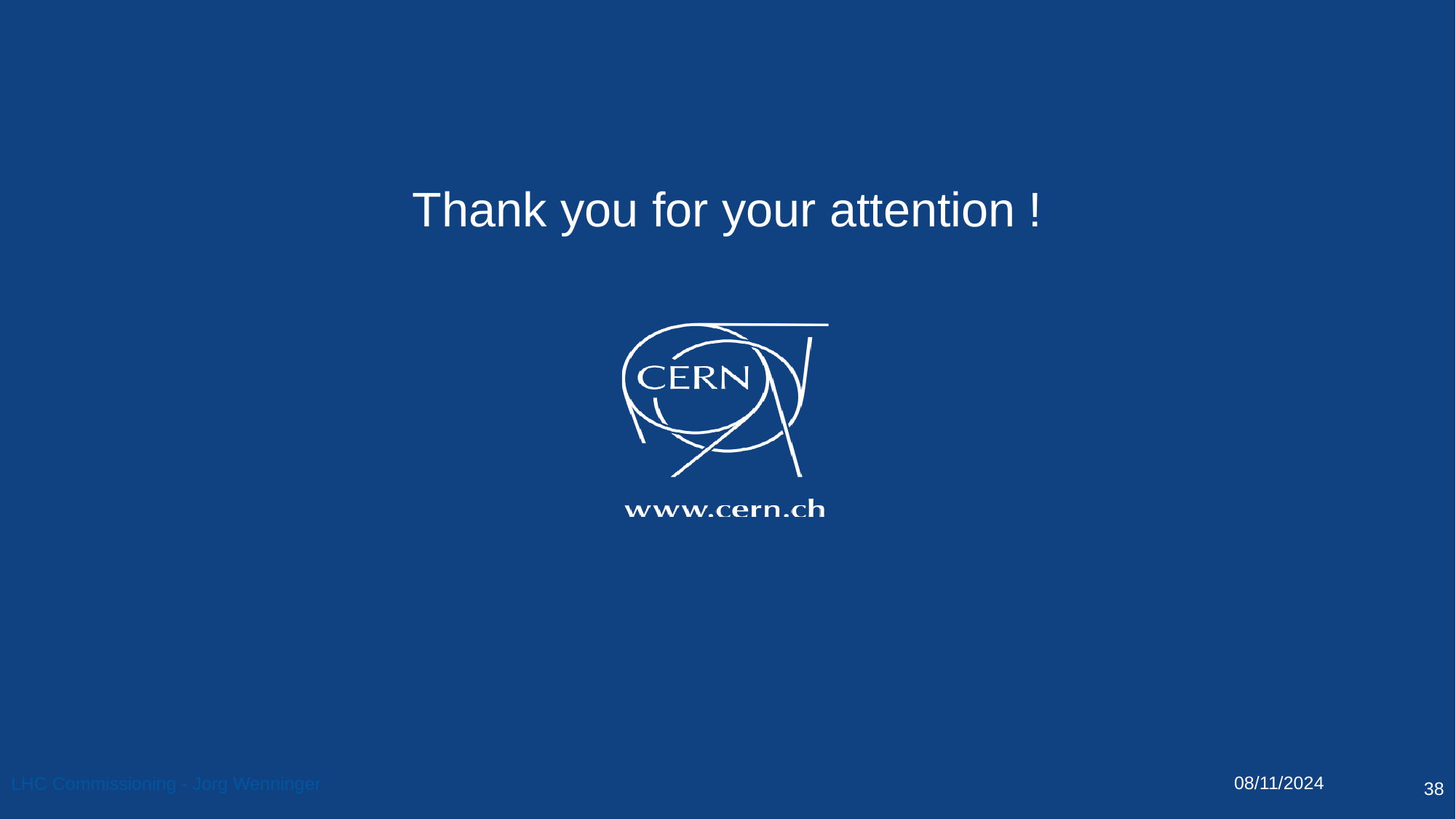

Thank you for your attention !
08/11/2024
LHC Commissioning - Jorg Wenninger
38